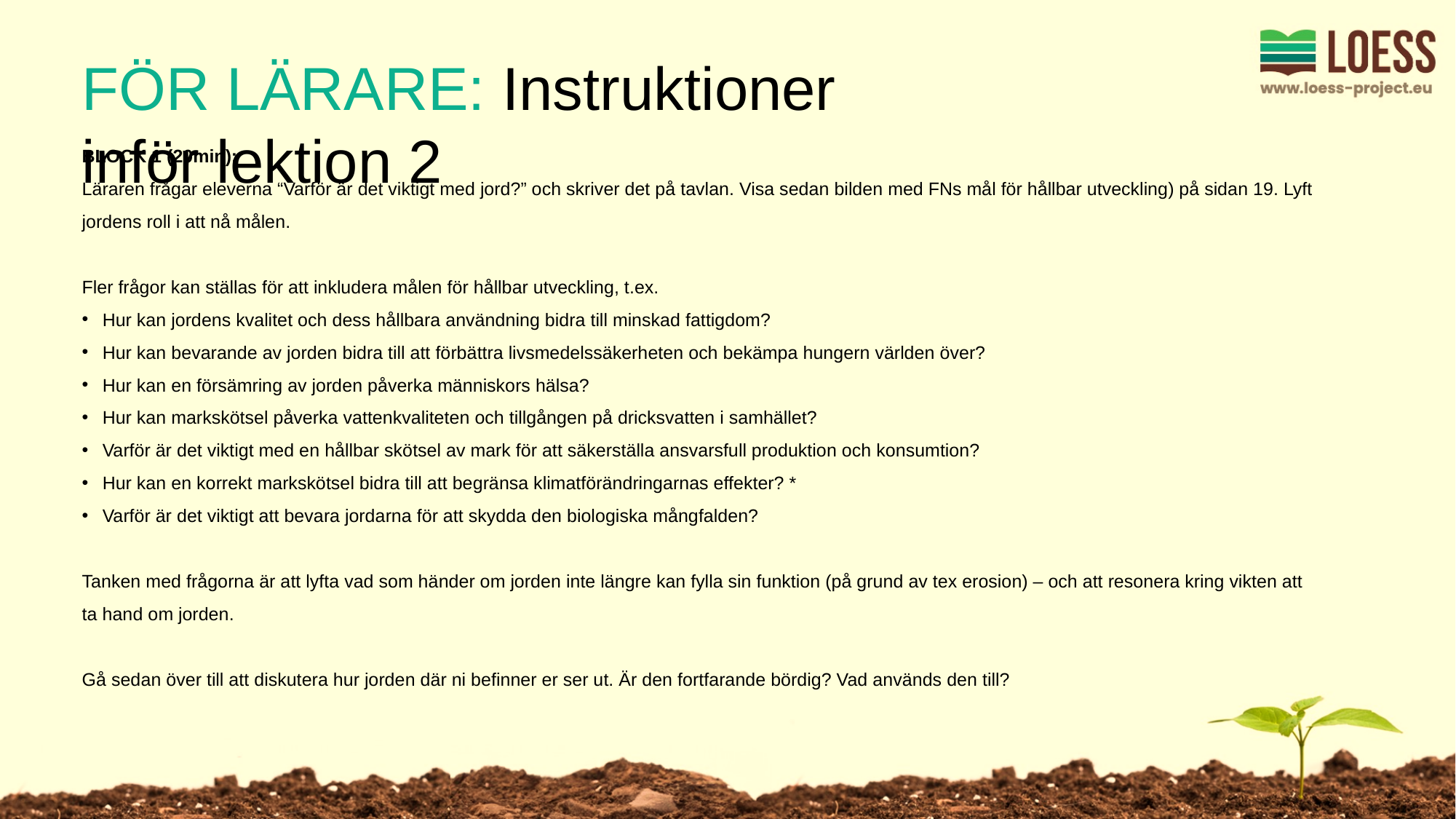

FÖR LÄRARE: Instruktioner inför lektion 2
BLOCK 1 (20min):
Läraren frågar eleverna “Varför är det viktigt med jord?” och skriver det på tavlan. Visa sedan bilden med FNs mål för hållbar utveckling) på sidan 19. Lyft jordens roll i att nå målen.

Fler frågor kan ställas för att inkludera målen för hållbar utveckling, t.ex.
Hur kan jordens kvalitet och dess hållbara användning bidra till minskad fattigdom?
Hur kan bevarande av jorden bidra till att förbättra livsmedelssäkerheten och bekämpa hungern världen över?
Hur kan en försämring av jorden påverka människors hälsa?
Hur kan markskötsel påverka vattenkvaliteten och tillgången på dricksvatten i samhället?
Varför är det viktigt med en hållbar skötsel av mark för att säkerställa ansvarsfull produktion och konsumtion?
Hur kan en korrekt markskötsel bidra till att begränsa klimatförändringarnas effekter? *
Varför är det viktigt att bevara jordarna för att skydda den biologiska mångfalden?

Tanken med frågorna är att lyfta vad som händer om jorden inte längre kan fylla sin funktion (på grund av tex erosion) – och att resonera kring vikten att ta hand om jorden.

Gå sedan över till att diskutera hur jorden där ni befinner er ser ut. Är den fortfarande bördig? Vad används den till?